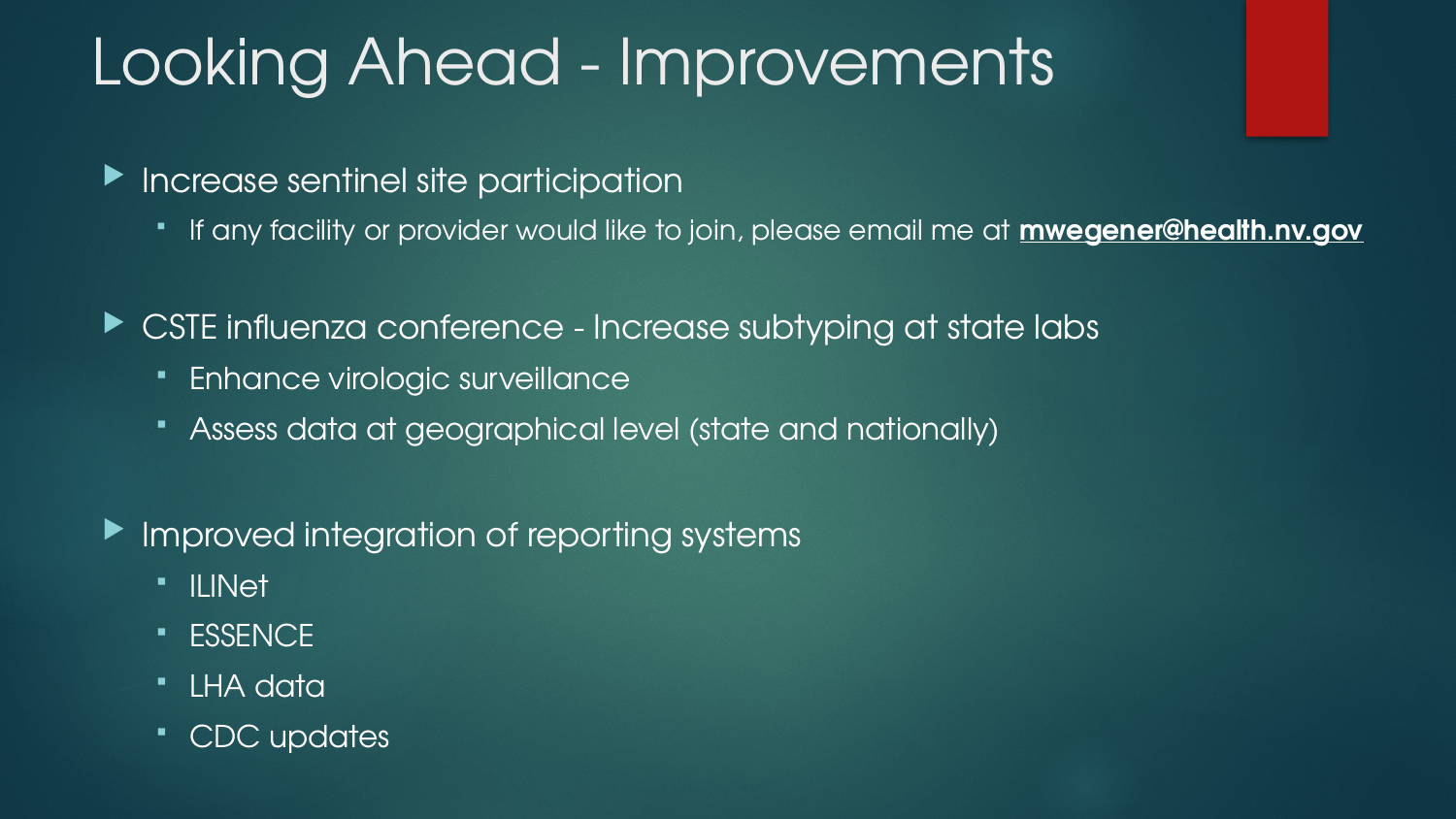

# Looking Ahead - Improvements
Increase sentinel site participation
If any facility or provider would like to join, please email me at mwegener@health.nv.gov

CSTE influenza conference - Increase subtyping at state labs
Enhance virologic surveillance
Assess data at geographical level (state and nationally)

Improved integration of reporting systems
ILINet
ESSENCE
LHA data
CDC updates